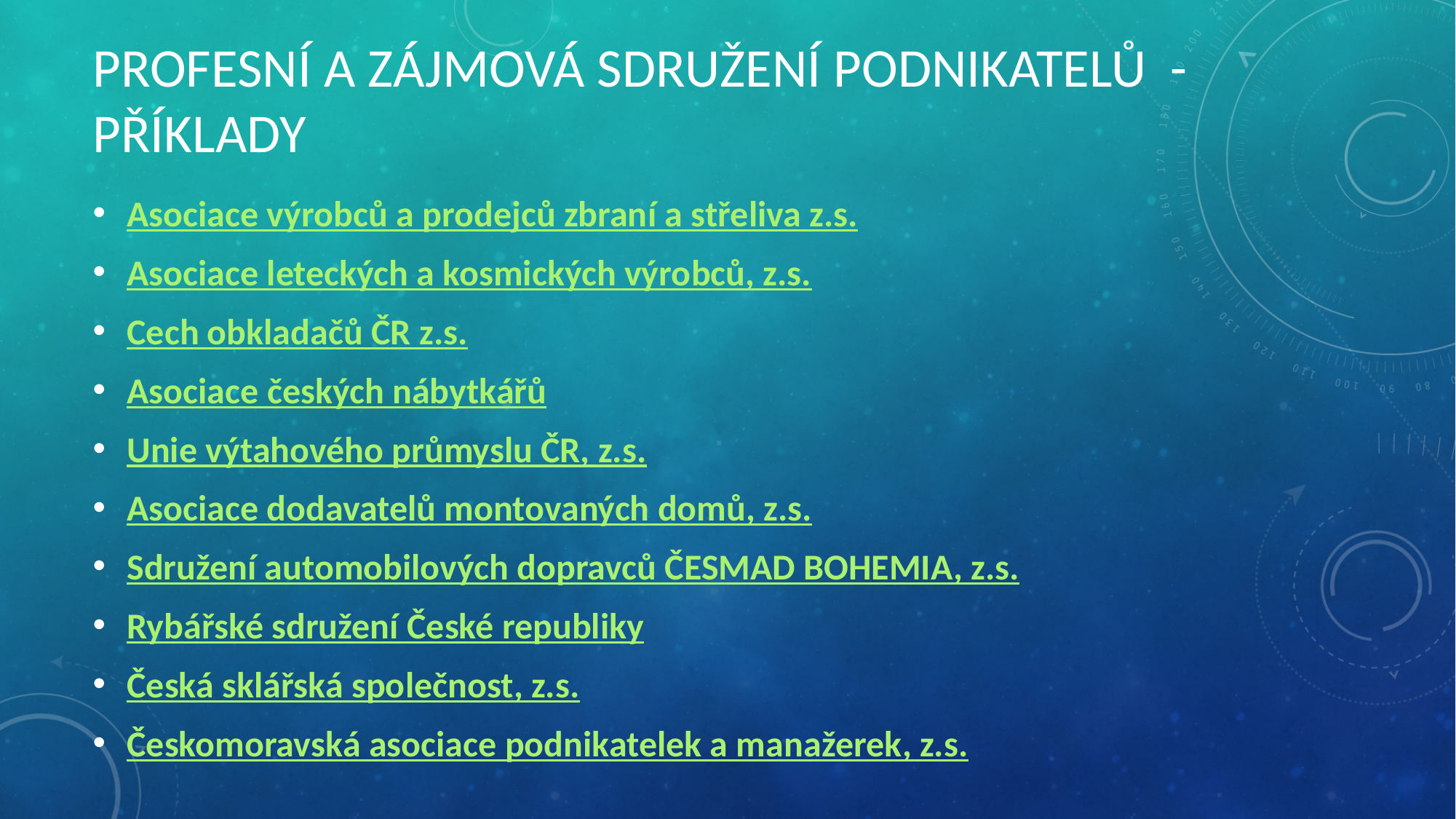

# Profesní a zájmová sdružení podnikatelů  - příklady
Asociace výrobců a prodejců zbraní a střeliva z.s.
Asociace leteckých a kosmických výrobců, z.s.
Cech obkladačů ČR z.s.
Asociace českých nábytkářů
Unie výtahového průmyslu ČR, z.s.
Asociace dodavatelů montovaných domů, z.s.
Sdružení automobilových dopravců ČESMAD BOHEMIA, z.s.
Rybářské sdružení České republiky
Česká sklářská společnost, z.s.
Českomoravská asociace podnikatelek a manažerek, z.s.